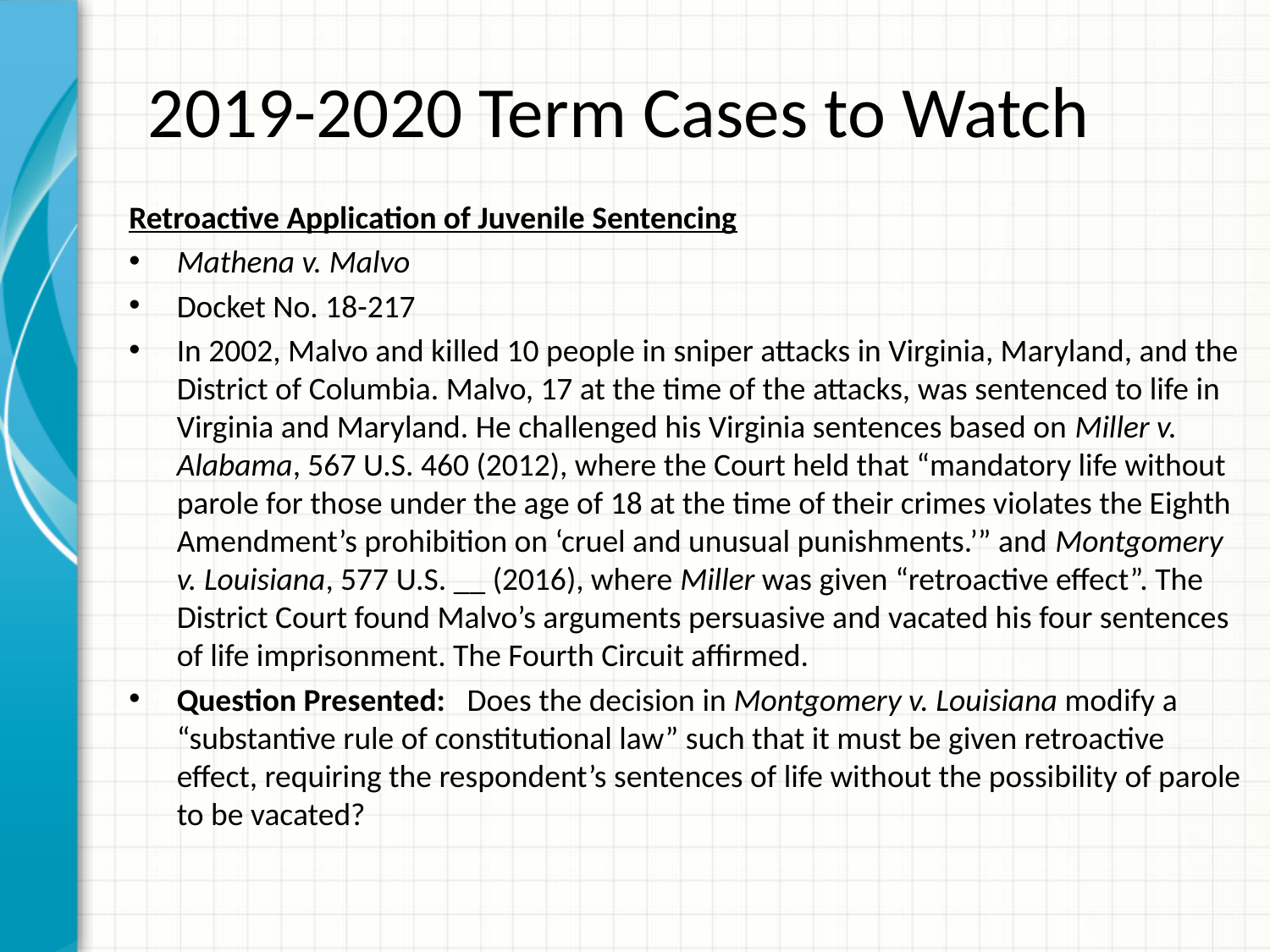

# 2019-2020 Term Cases to Watch
Retroactive Application of Juvenile Sentencing
Mathena v. Malvo
Docket No. 18-217
In 2002, Malvo and killed 10 people in sniper attacks in Virginia, Maryland, and the District of Columbia. Malvo, 17 at the time of the attacks, was sentenced to life in Virginia and Maryland. He challenged his Virginia sentences based on Miller v. Alabama, 567 U.S. 460 (2012), where the Court held that “mandatory life without parole for those under the age of 18 at the time of their crimes violates the Eighth Amendment’s prohibition on ‘cruel and unusual punishments.’” and Montgomery v. Louisiana, 577 U.S. __ (2016), where Miller was given “retroactive effect”. The District Court found Malvo’s arguments persuasive and vacated his four sentences of life imprisonment. The Fourth Circuit affirmed.
Question Presented:   Does the decision in Montgomery v. Louisiana modify a “substantive rule of constitutional law” such that it must be given retroactive effect, requiring the respondent’s sentences of life without the possibility of parole to be vacated?